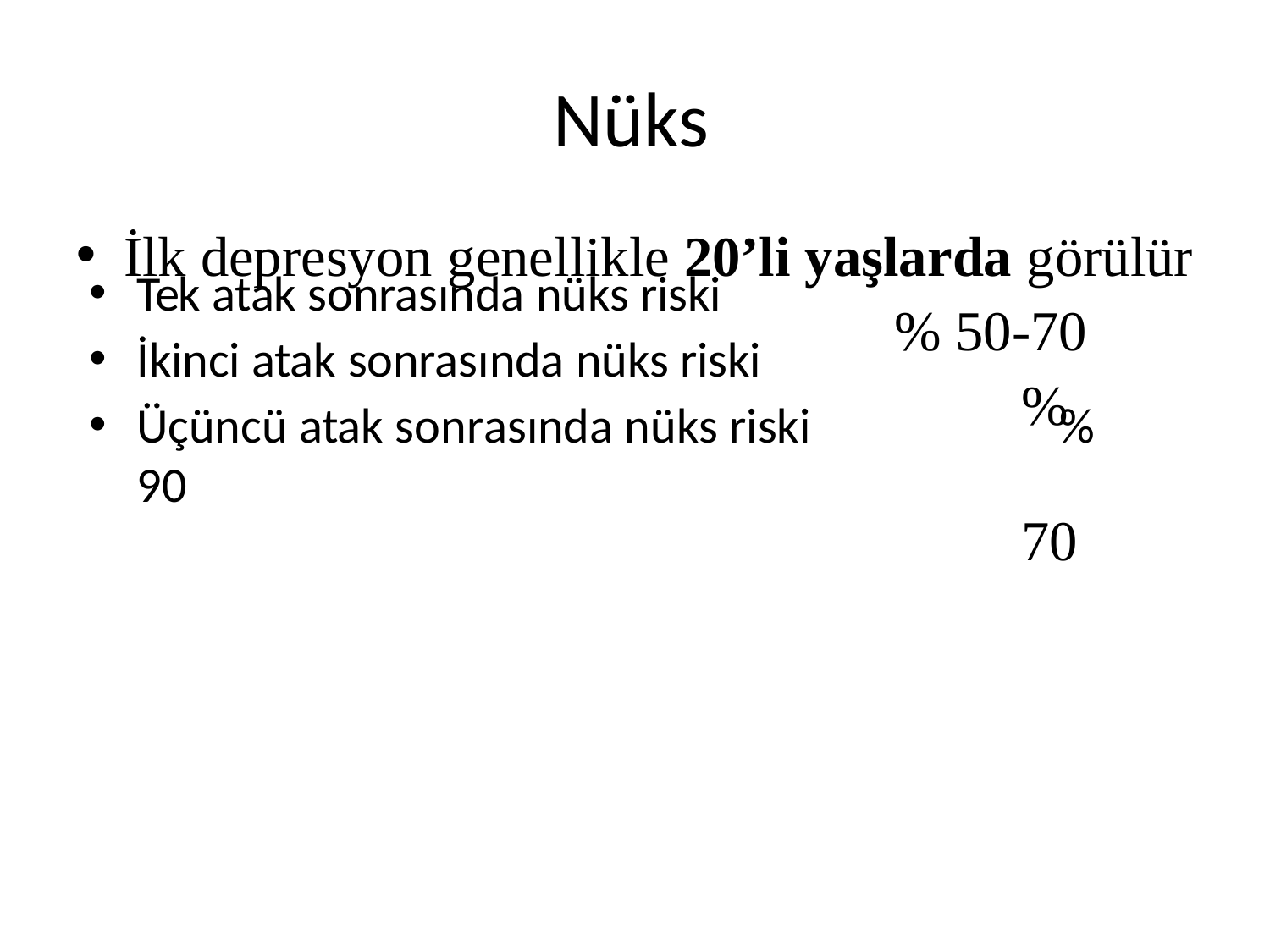

# Nüks
İlk depresyon genellikle 20’li yaşlarda görülür
Tek atak sonrasında nüks riski
İkinci atak sonrasında nüks riski
Üçüncü atak sonrasında nüks riski	%	90
% 50-70
%	70